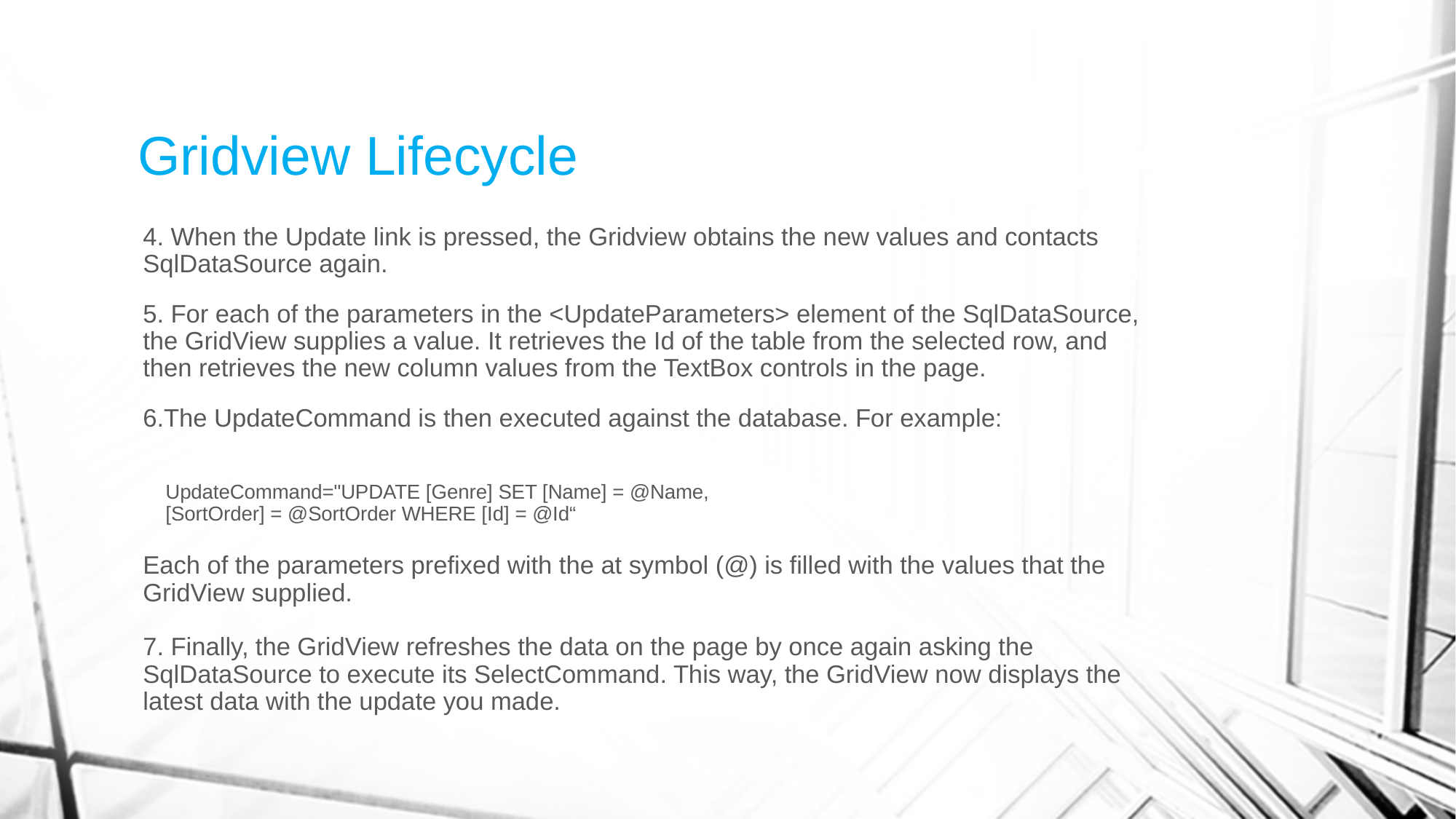

# Gridview Lifecycle
4. When the Update link is pressed, the Gridview obtains the new values and contacts SqlDataSource again.
5. For each of the parameters in the <UpdateParameters> element of the SqlDataSource, the GridView supplies a value. It retrieves the Id of the table from the selected row, and then retrieves the new column values from the TextBox controls in the page.
6.The UpdateCommand is then executed against the database. For example:

    UpdateCommand="UPDATE [Genre] SET [Name] = @Name,
    [SortOrder] = @SortOrder WHERE [Id] = @Id“

Each of the parameters prefixed with the at symbol (@) is filled with the values that the GridView supplied.

7. Finally, the GridView refreshes the data on the page by once again asking the SqlDataSource to execute its SelectCommand. This way, the GridView now displays the latest data with the update you made.